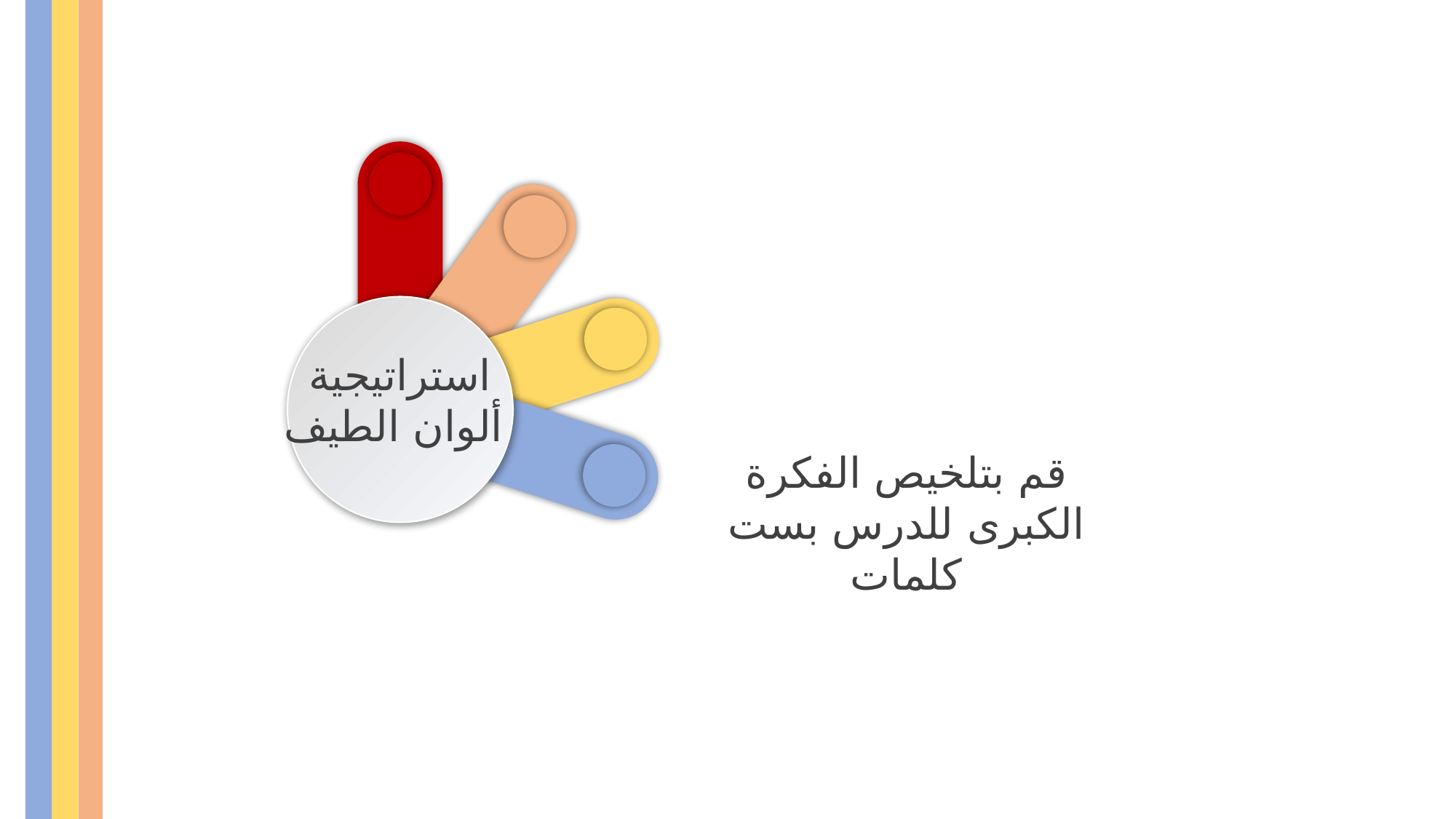

استراتيجية
ألوان الطيف
قم بتلخيص الفكرة الكبرى للدرس بست كلمات